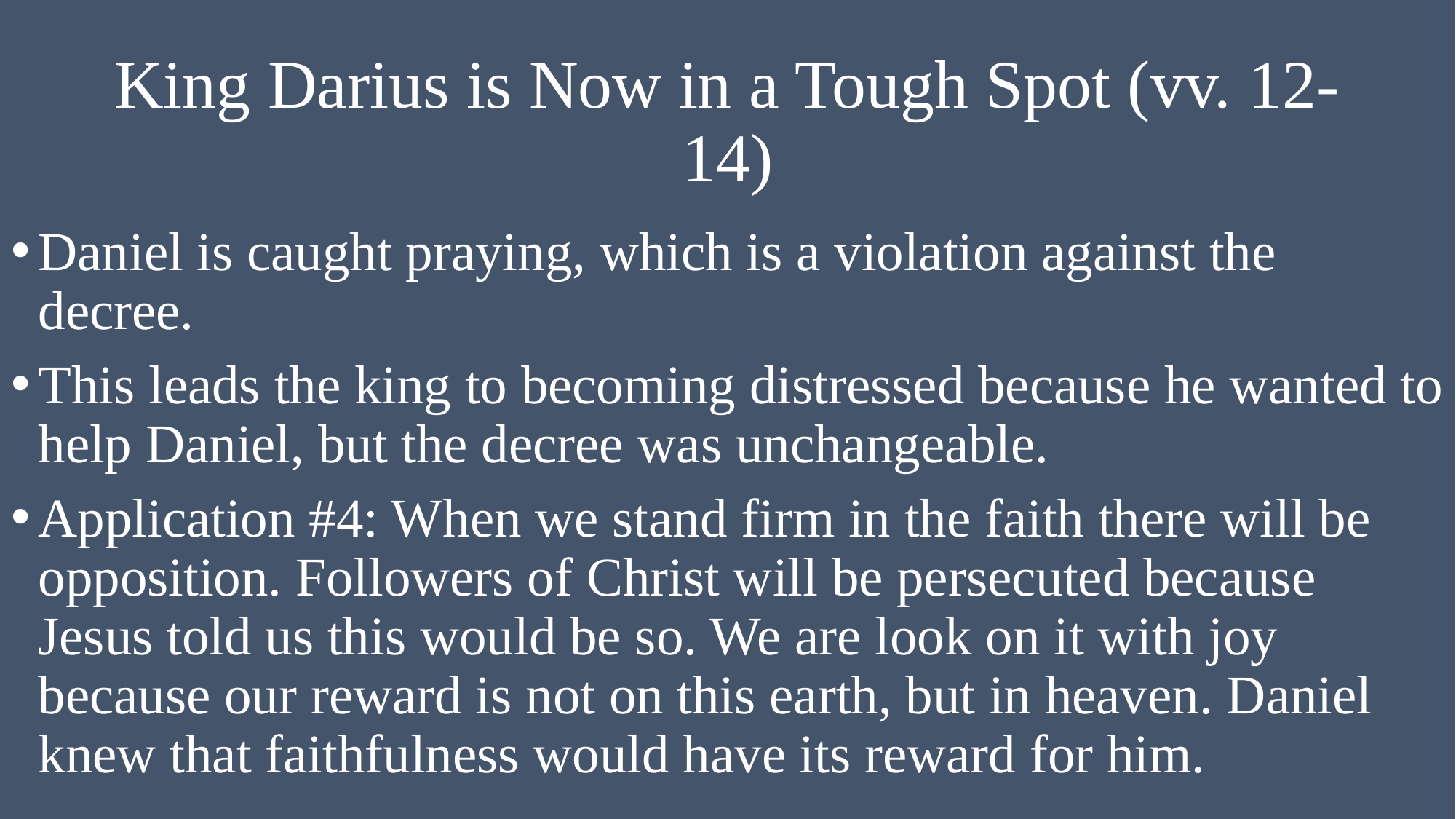

# King Darius is Now in a Tough Spot (vv. 12-14)
Daniel is caught praying, which is a violation against the decree.
This leads the king to becoming distressed because he wanted to help Daniel, but the decree was unchangeable.
Application #4: When we stand firm in the faith there will be opposition. Followers of Christ will be persecuted because Jesus told us this would be so. We are look on it with joy because our reward is not on this earth, but in heaven. Daniel knew that faithfulness would have its reward for him.